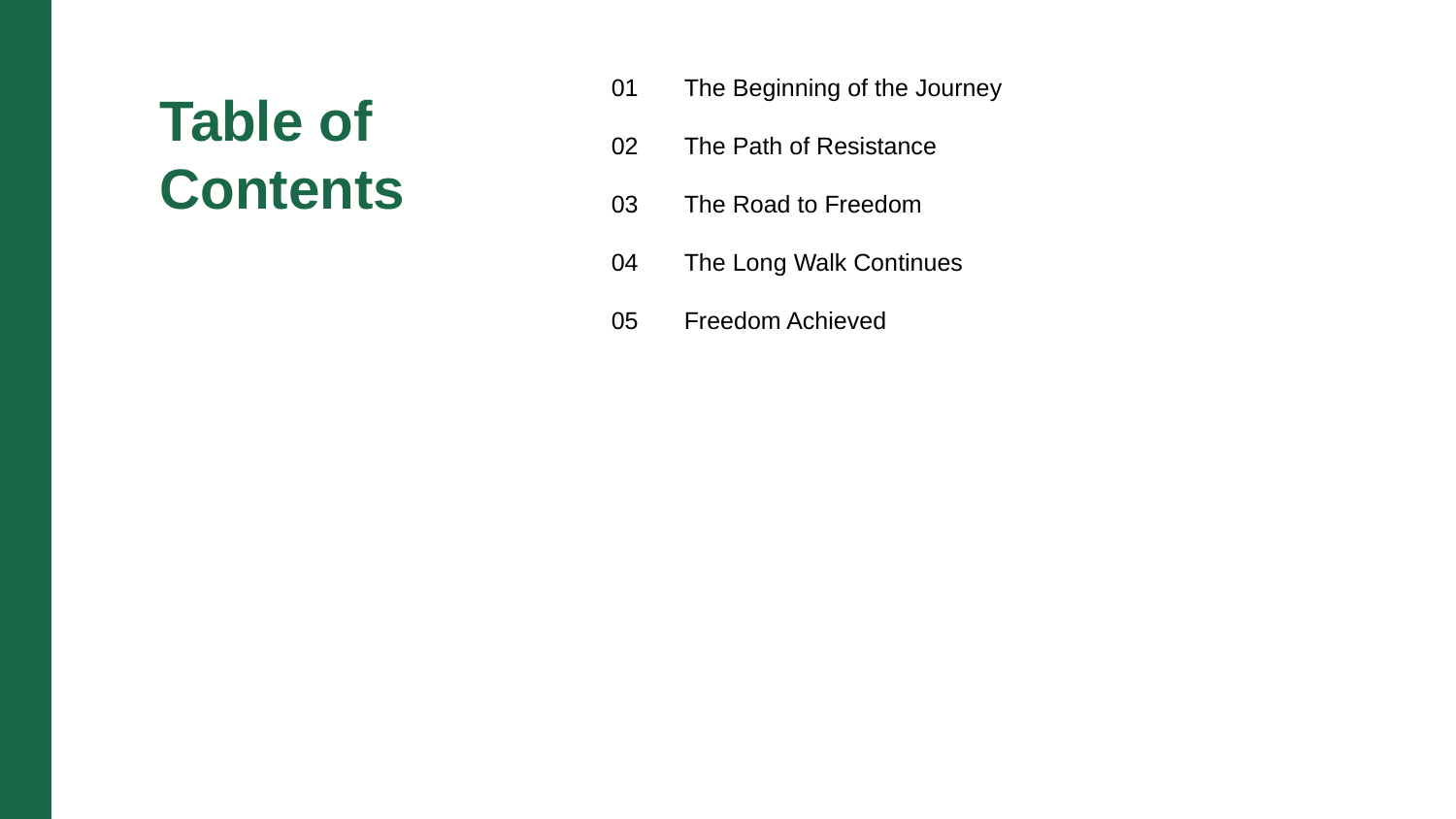

01
The Beginning of the Journey
Table of Contents
02
The Path of Resistance
03
The Road to Freedom
04
The Long Walk Continues
05
Freedom Achieved